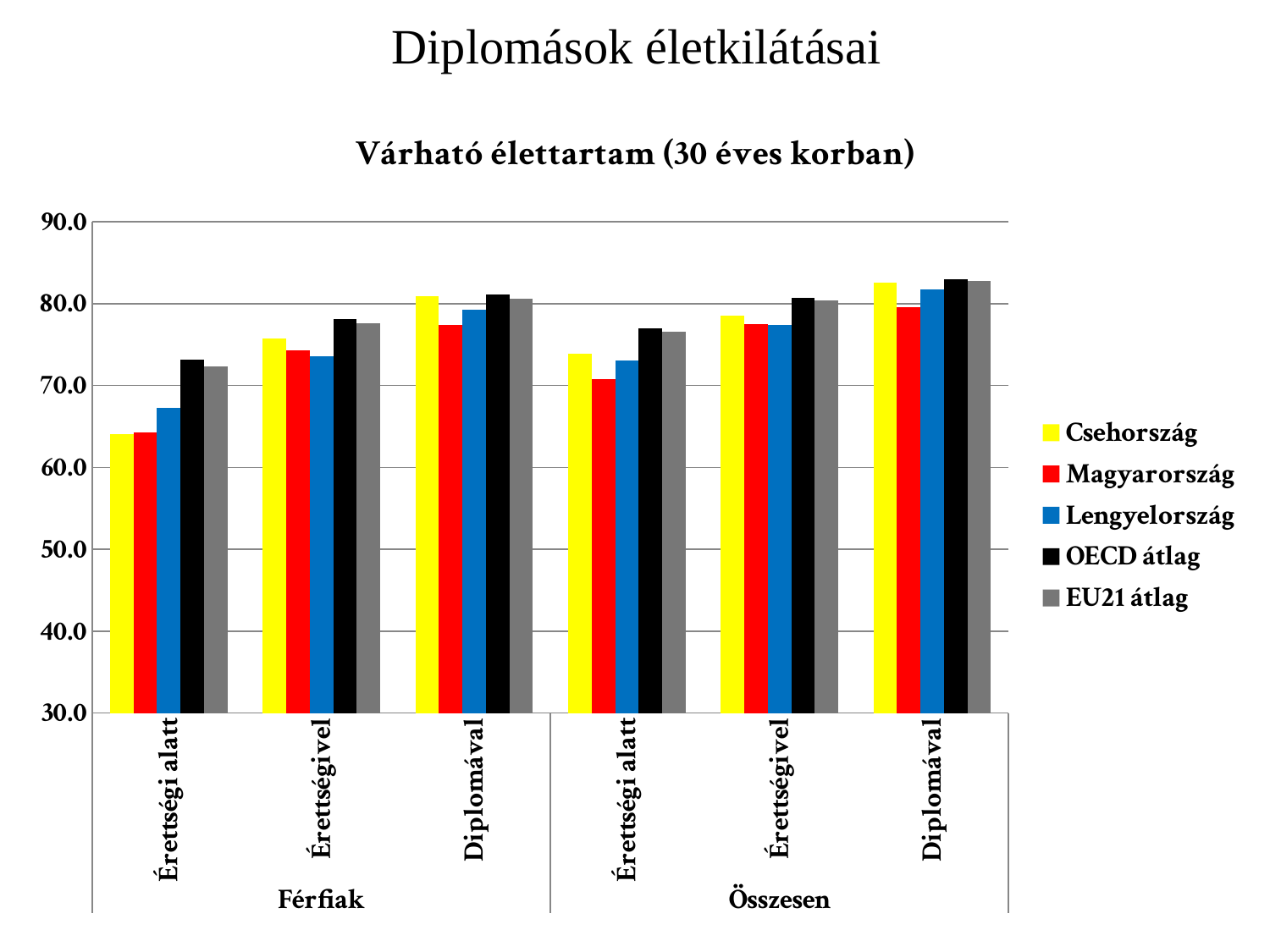

# Diplomások életkilátásai

### Chart: Várható élettartam (30 éves korban)

| Category | Csehország | Magyarország | Lengyelország | OECD átlag | EU21 átlag |
|---|---|---|---|---|---|
| Érettségi alatt | 64.08 | 64.28 | 67.3 | 73.1453816190523 | 72.2898833189144 |
| Érettségivel | 75.78999999999999 | 74.28 | 73.6 | 78.15249998514909 | 77.6346049327665 |
| Diplomával | 80.94 | 77.35 | 79.28 | 81.0676103336299 | 80.6091258001632 |
| Érettségi alatt | 73.84 | 70.75999999999999 | 73.00999999999999 | 76.940539910461 | 76.54246354762711 |
| Érettségivel | 78.55 | 77.53999999999999 | 77.39 | 80.6738447777342 | 80.37775457748239 |
| Diplomával | 82.59 | 79.52000000000001 | 81.74000000000001 | 82.9996123437434 | 82.8028082235093 |